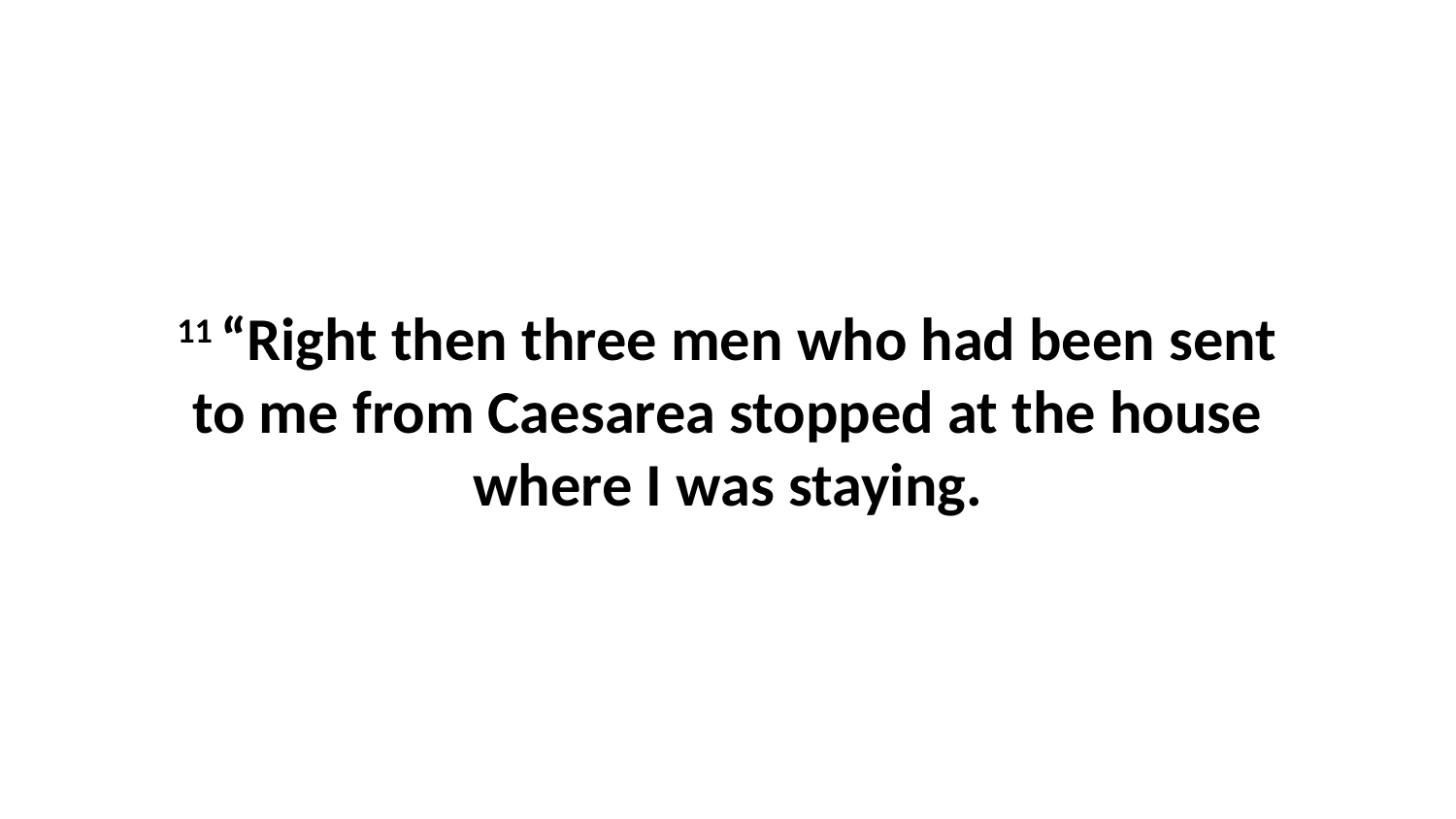

11 “Right then three men who had been sent to me from Caesarea stopped at the house where I was staying.